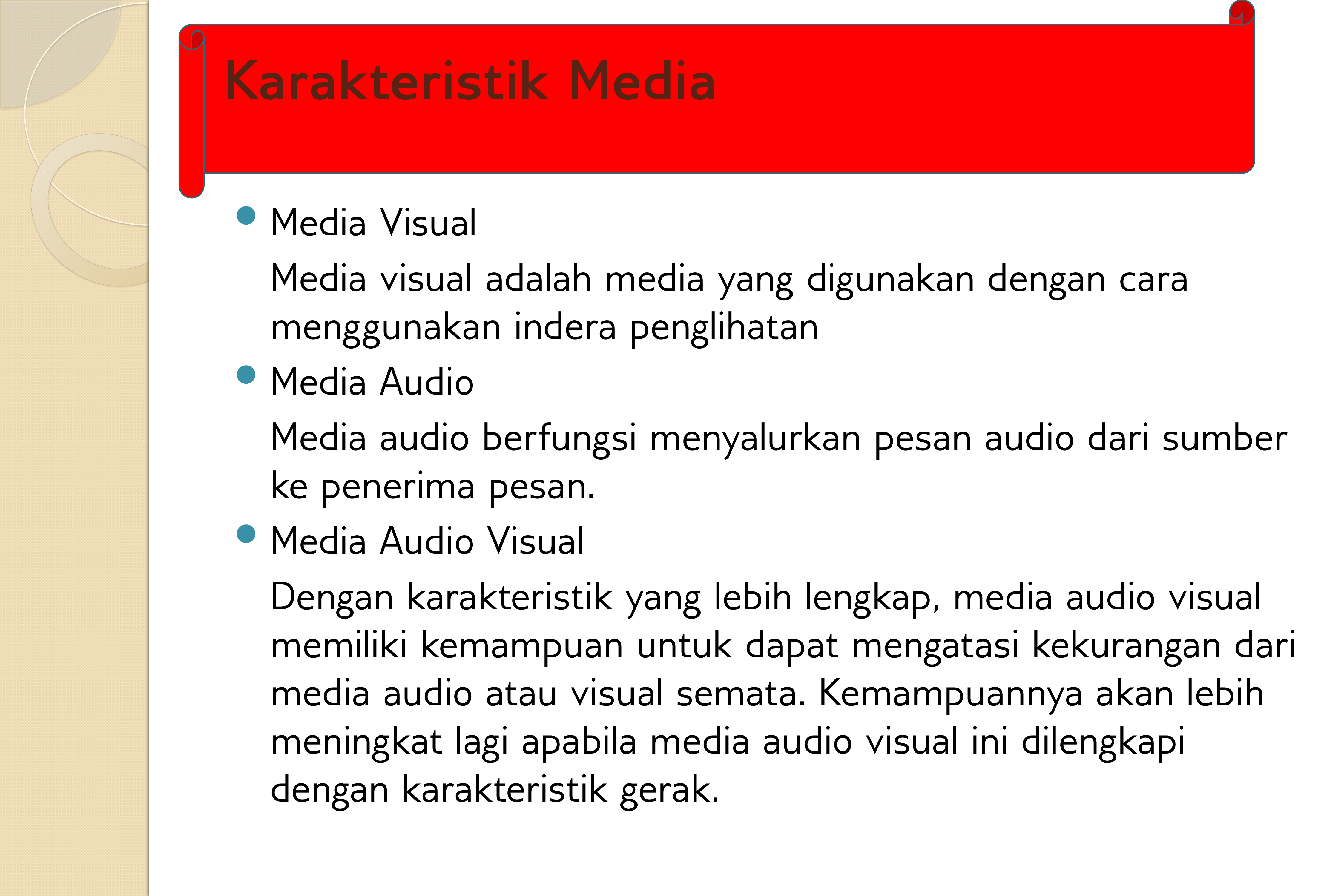

# Karakteristik Media
Media Visual
	Media visual adalah media yang digunakan dengan cara menggunakan indera penglihatan
Media Audio
	Media audio berfungsi menyalurkan pesan audio dari sumber ke penerima pesan.
Media Audio Visual
	Dengan karakteristik yang lebih lengkap, media audio visual memiliki kemampuan untuk dapat mengatasi kekurangan dari media audio atau visual semata. Kemampuannya akan lebih meningkat lagi apabila media audio visual ini dilengkapi dengan karakteristik gerak.